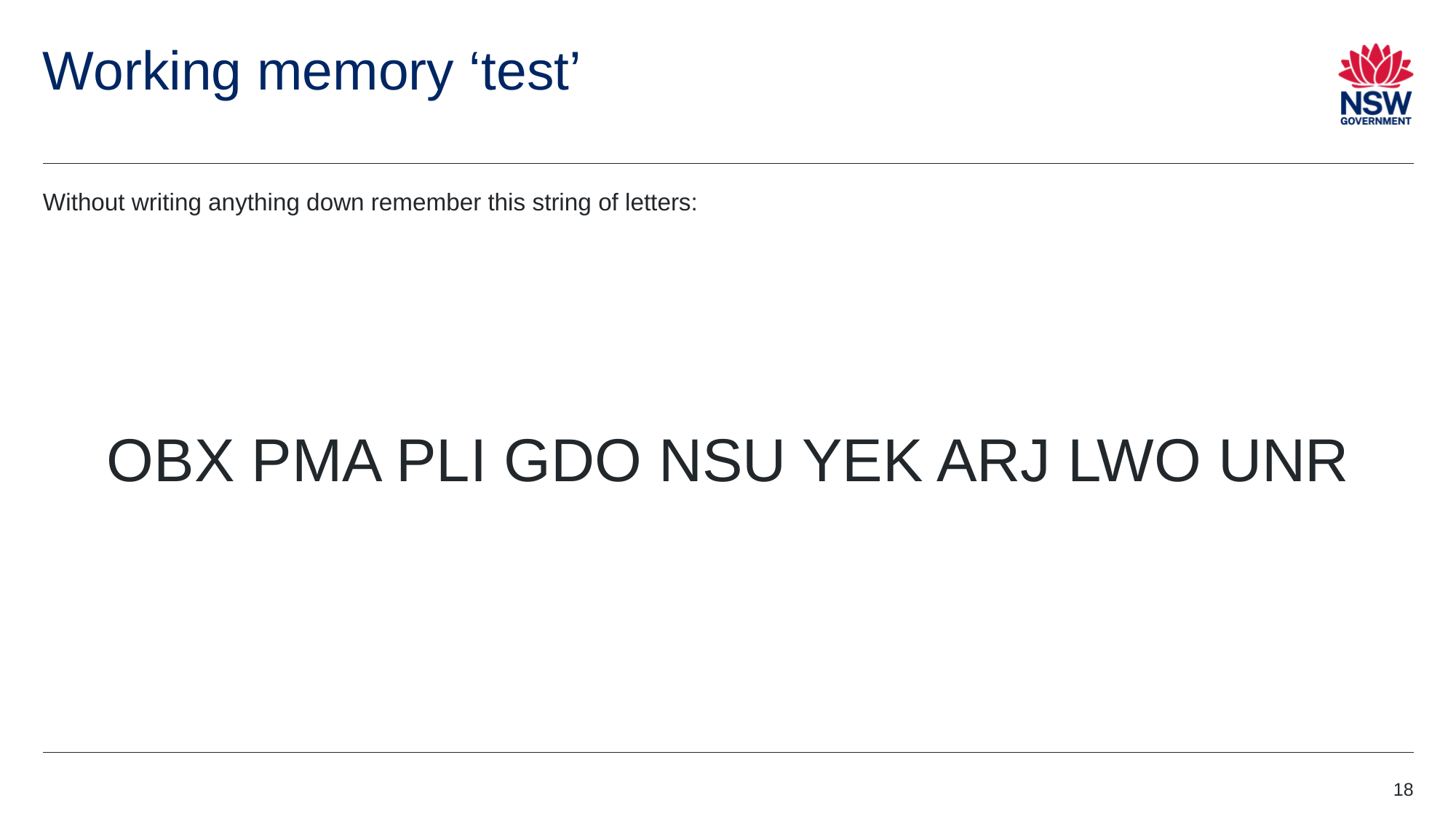

# Working memory ‘test’ (1)

OBX PMA PLI GDO NSU YEK ARJ LWO UNR
Without writing anything down remember this string of letters:
18